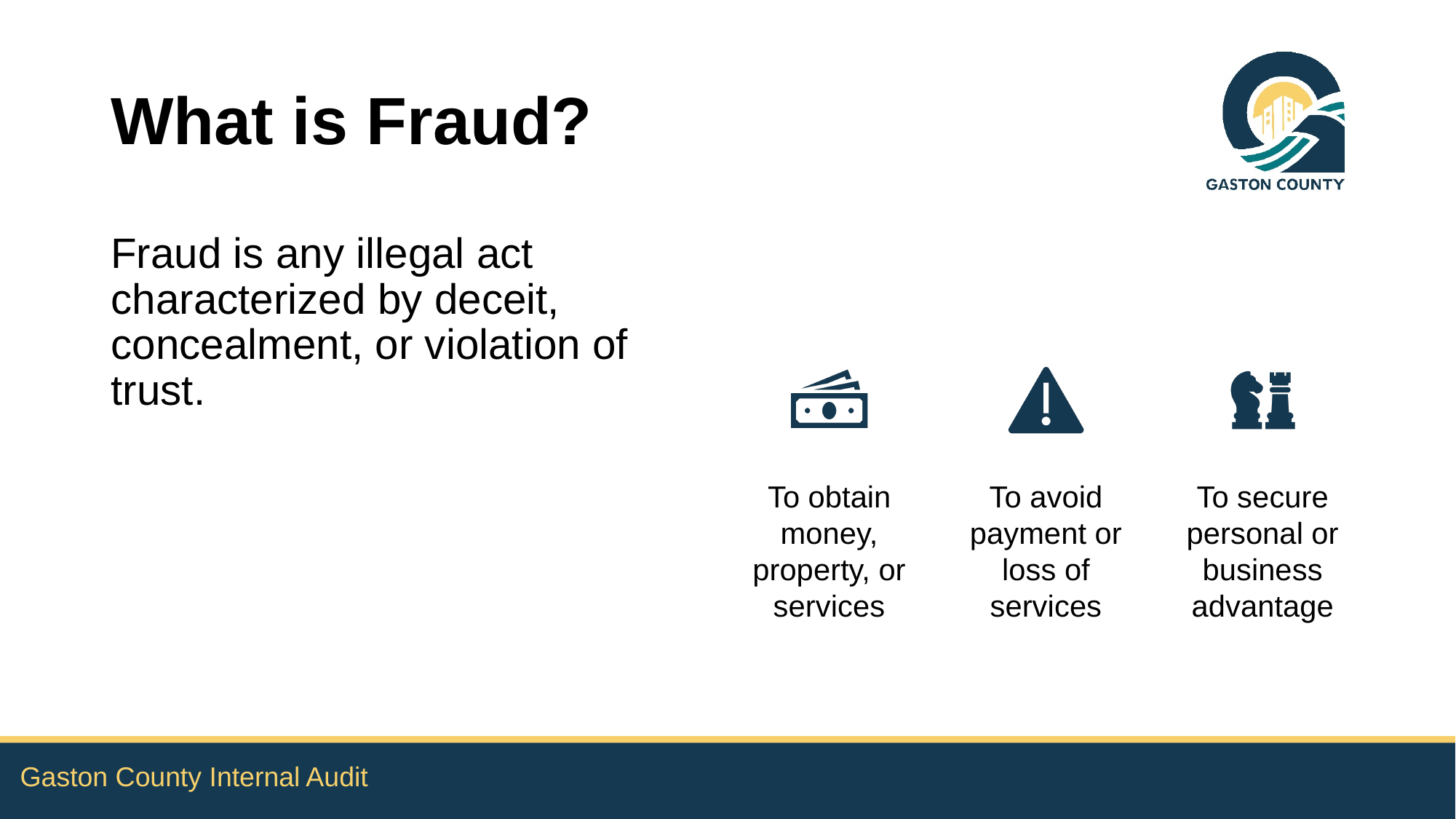

# What is Fraud?
To obtain money, property, or services
To avoid payment or loss of services
To secure personal or business advantage
Fraud is any illegal act characterized by deceit, concealment, or violation of trust.
Gaston County Internal Audit